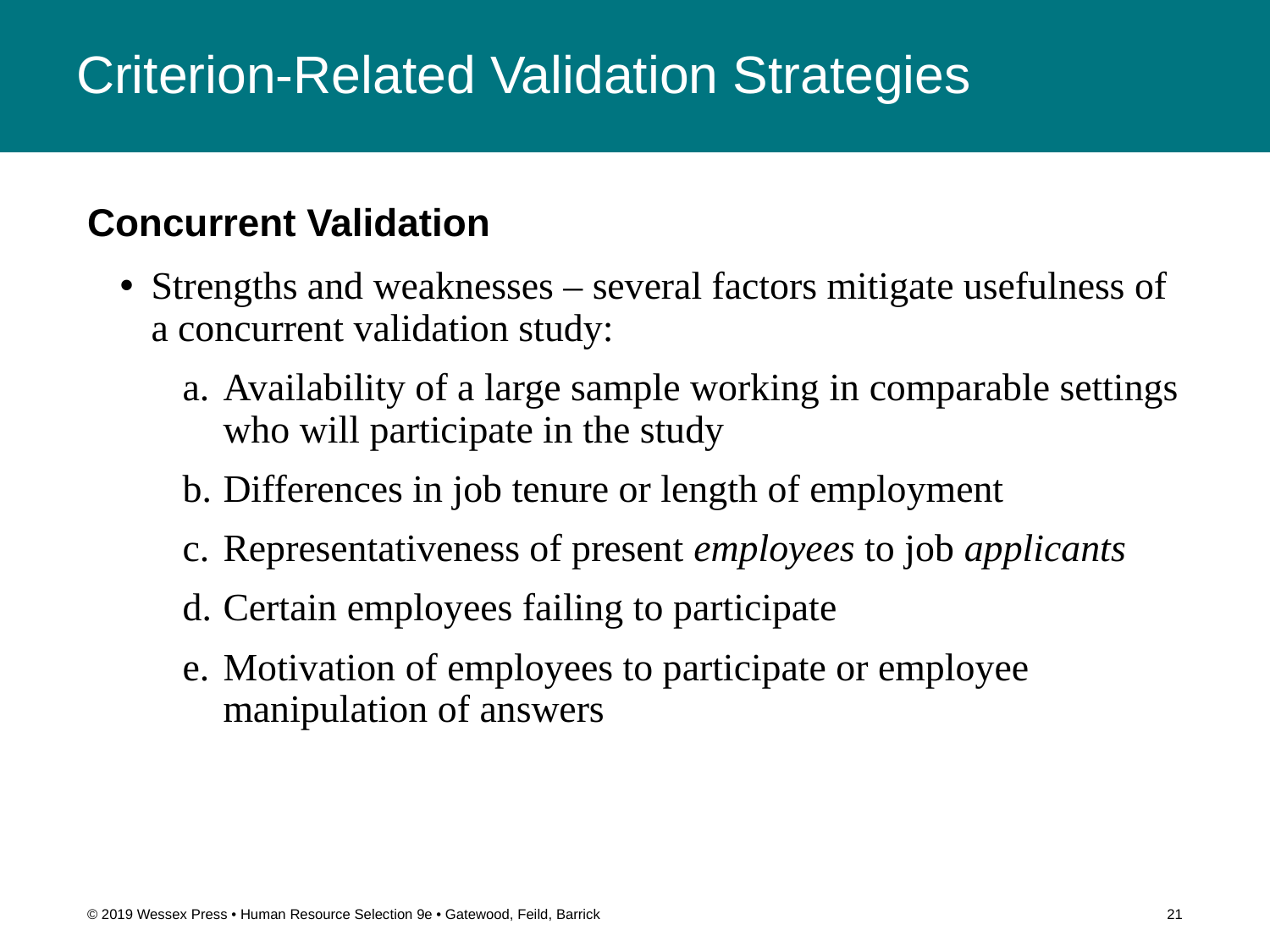

# Criterion-Related Validation Strategies
Concurrent Validation
Strengths and weaknesses – several factors mitigate usefulness of a concurrent validation study:
Availability of a large sample working in comparable settings who will participate in the study
Differences in job tenure or length of employment
Representativeness of present employees to job applicants
Certain employees failing to participate
Motivation of employees to participate or employee manipulation of answers
© 2019 Wessex Press • Human Resource Selection 9e • Gatewood, Feild, Barrick
21